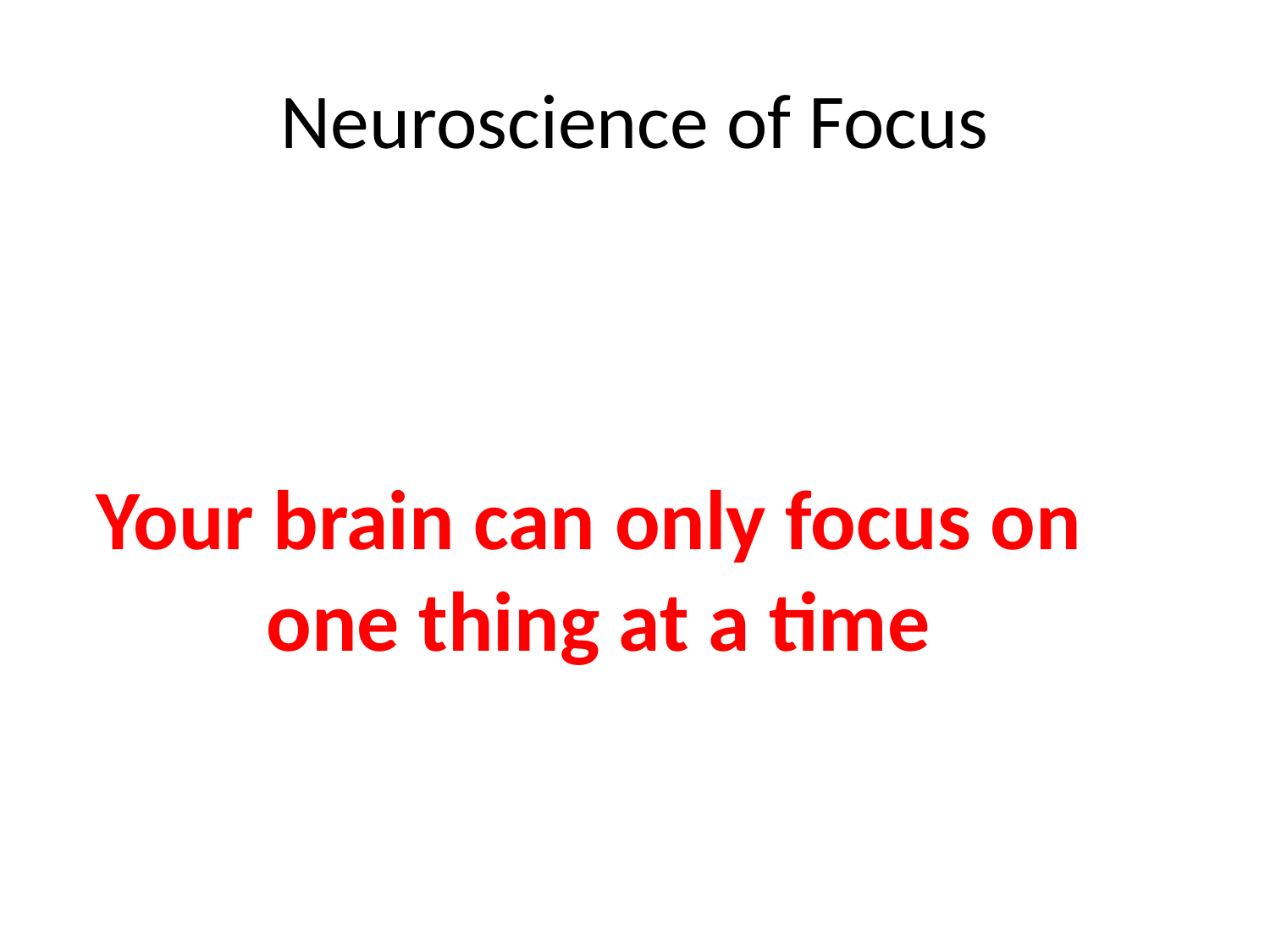

# Neuroscience of Focus
Your brain can only focus on
one thing at a time